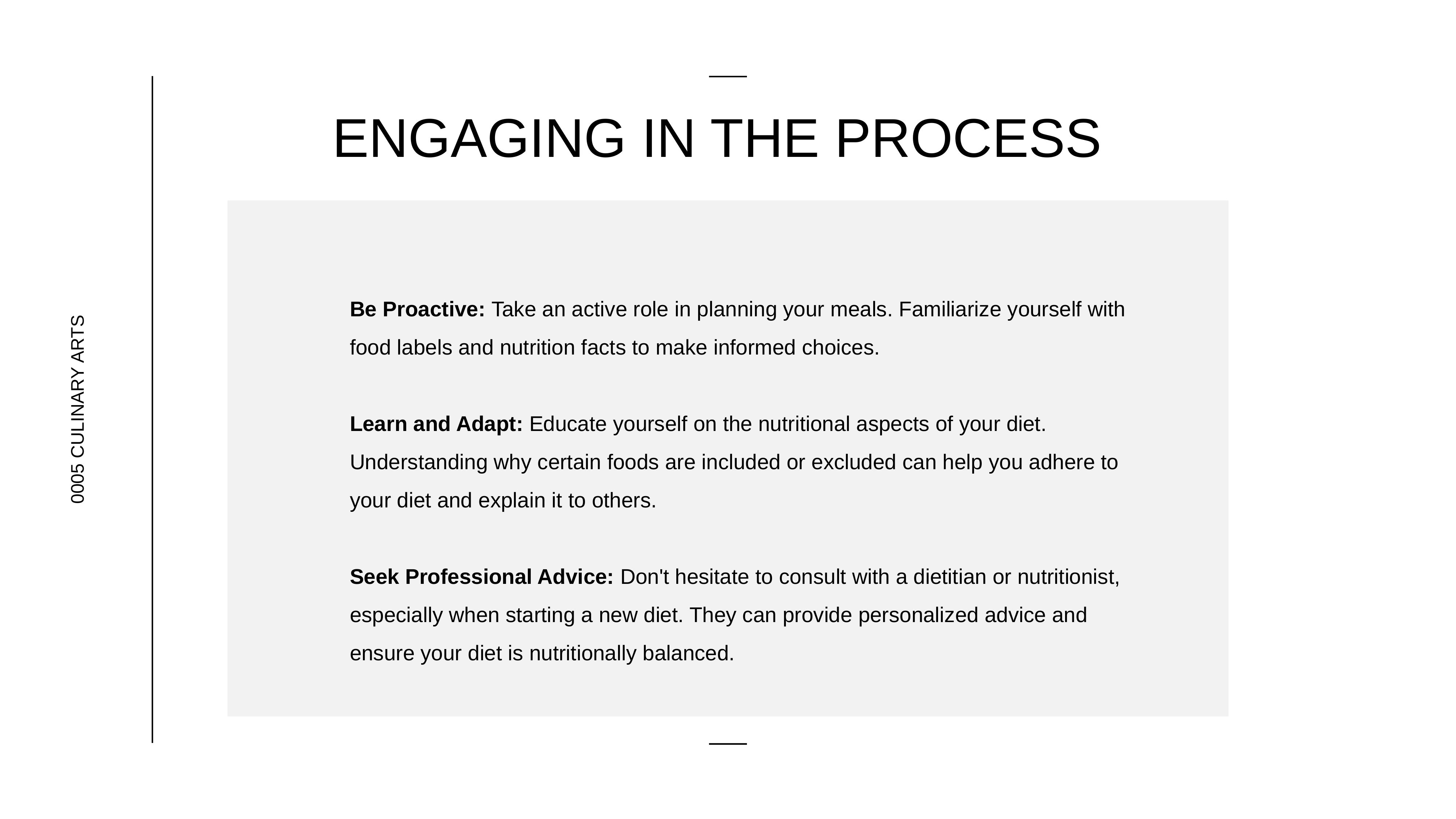

ENGAGING IN THE PROCESS

Be Proactive: Take an active role in planning your meals. Familiarize yourself with food labels and nutrition facts to make informed choices.

Learn and Adapt: Educate yourself on the nutritional aspects of your diet. Understanding why certain foods are included or excluded can help you adhere to your diet and explain it to others.

Seek Professional Advice: Don't hesitate to consult with a dietitian or nutritionist, especially when starting a new diet. They can provide personalized advice and ensure your diet is nutritionally balanced.
0005 CULINARY ARTS